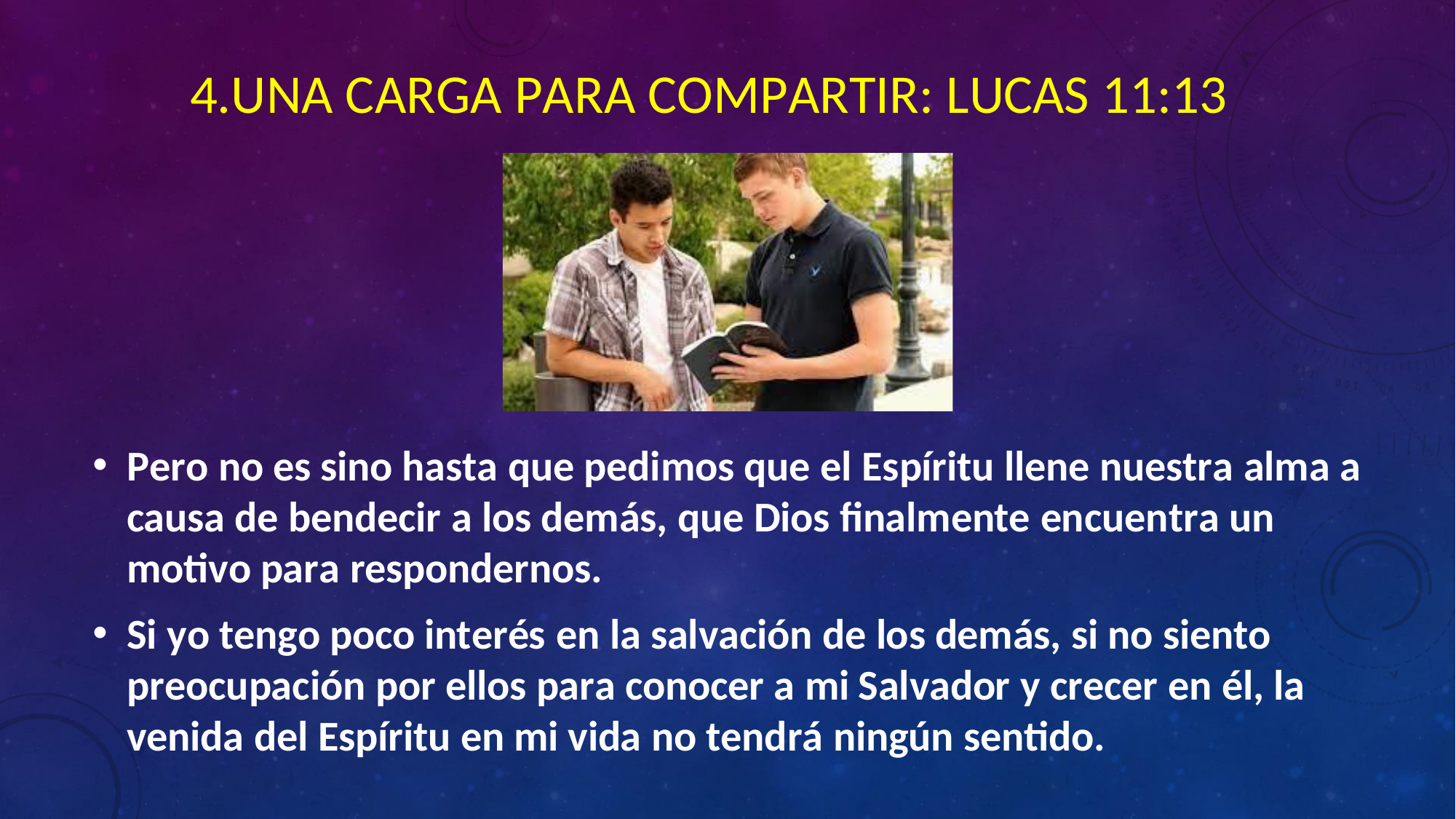

# 4.UNA CARGA PARA COMPARTIR: LUCAS 11:13

Pero no es sino hasta que pedimos que el Espíritu llene nuestra alma a causa de bendecir a los demás, que Dios finalmente encuentra un motivo para respondernos.

Si yo tengo poco interés en la salvación de los demás, si no siento preocupación por ellos para conocer a mi Salvador y crecer en él, la venida del Espíritu en mi vida no tendrá ningún sentido.